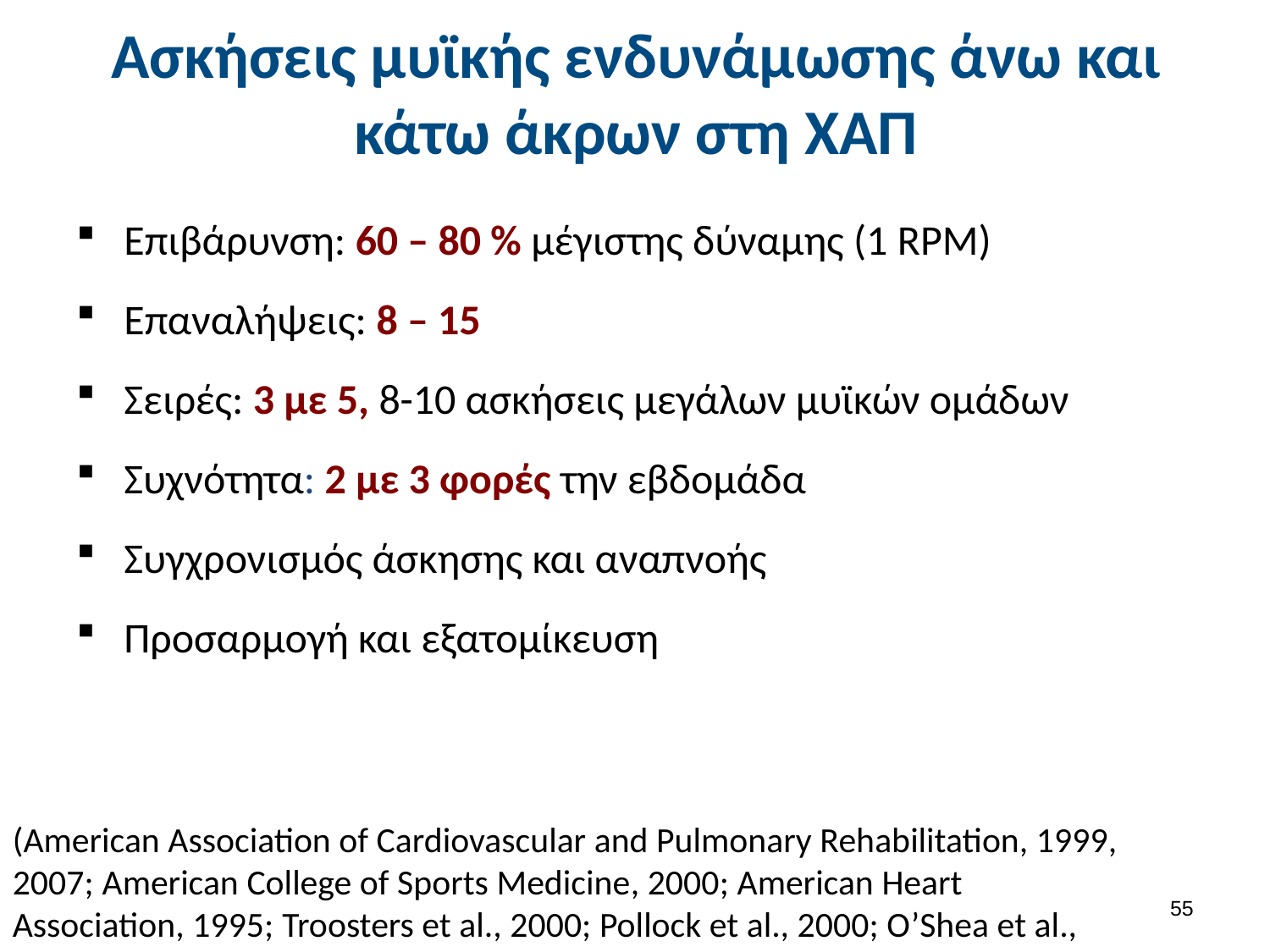

# Ασκήσεις μυϊκής ενδυνάμωσης άνω και κάτω άκρων στη ΧΑΠ
Επιβάρυνση: 60 – 80 % μέγιστης δύναμης (1 RPM)
Επαναλήψεις: 8 – 15
Σειρές: 3 με 5, 8-10 ασκήσεις μεγάλων μυϊκών ομάδων
Συχνότητα: 2 με 3 φορές την εβδομάδα
Συγχρονισμός άσκησης και αναπνοής
Προσαρμογή και εξατομίκευση

(American Association of Cardiovascular and Pulmonary Rehabilitation, 1999, 2007; American College of Sports Medicine, 2000; American Heart Association, 1995; Troosters et al., 2000; Pollock et al., 2000; O’Shea et al., 2004)
55